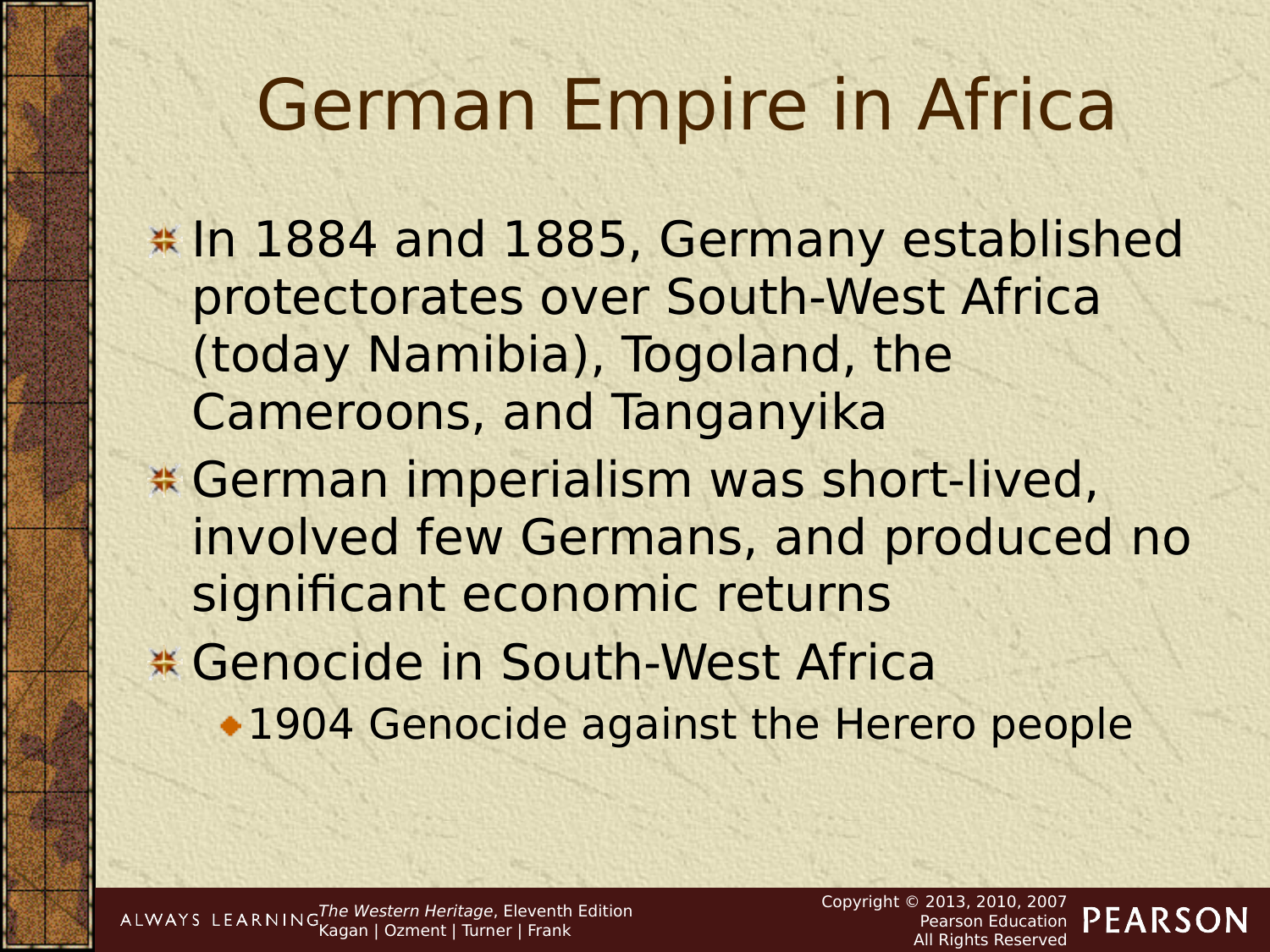

German Empire in Africa
In 1884 and 1885, Germany established protectorates over South-West Africa (today Namibia), Togoland, the Cameroons, and Tanganyika
German imperialism was short-lived, involved few Germans, and produced no significant economic returns
Genocide in South-West Africa
1904 Genocide against the Herero people